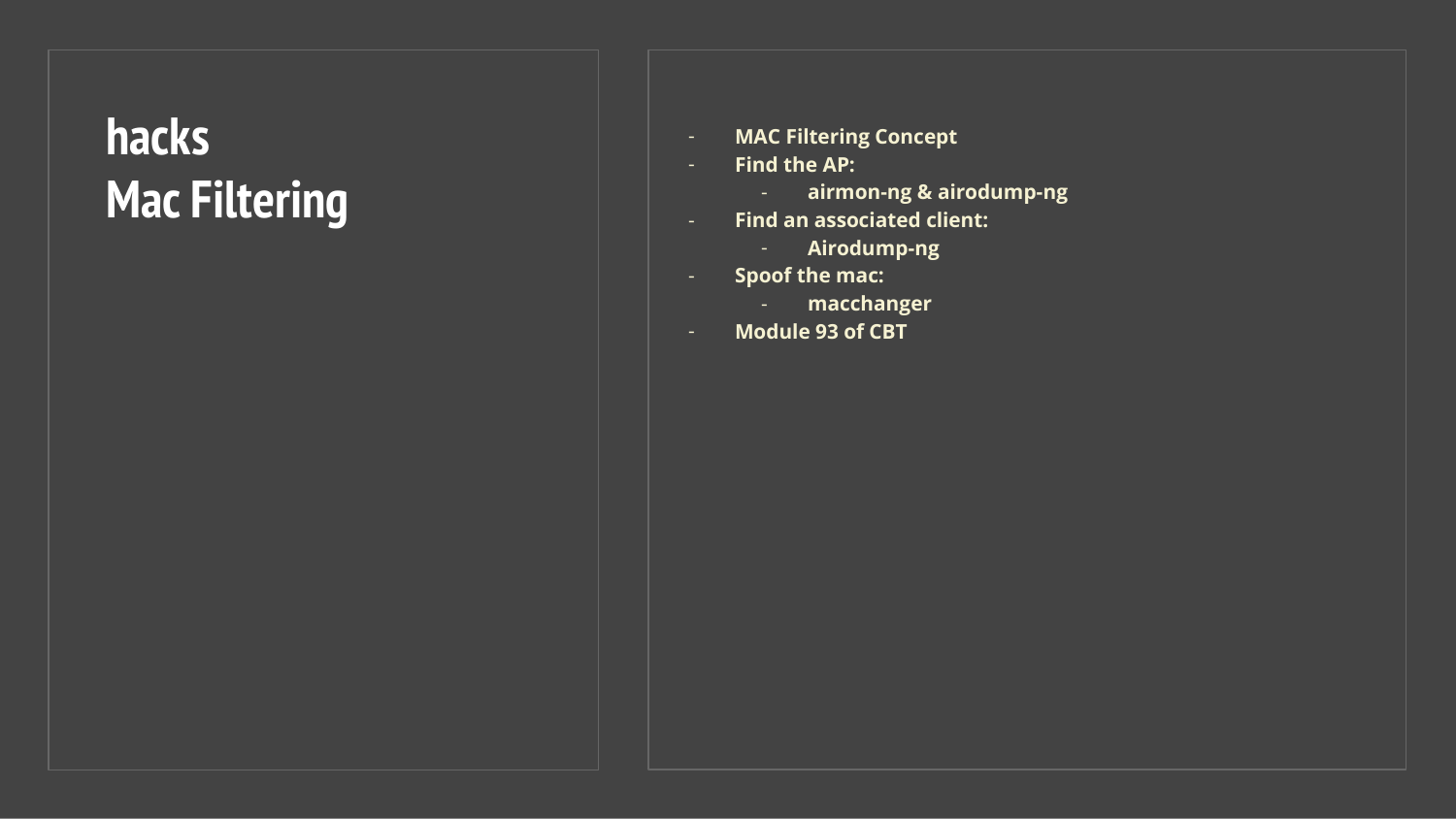

MAC Filtering Concept
Find the AP:
airmon-ng & airodump-ng
Find an associated client:
Airodump-ng
Spoof the mac:
macchanger
Module 93 of CBT

# hacks
Mac Filtering